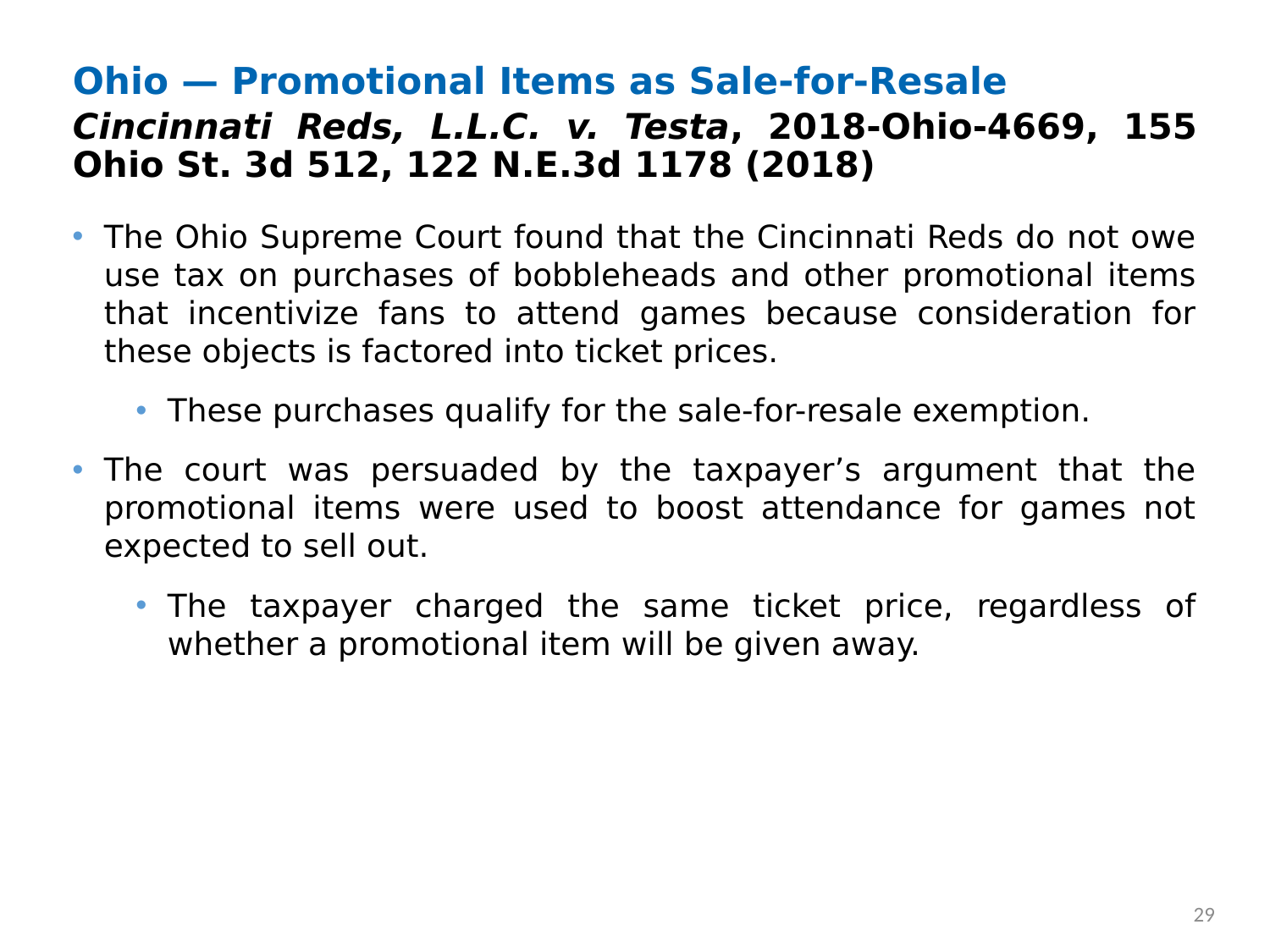

# Ohio — Promotional Items as Sale-for-Resale
Cincinnati Reds, L.L.C. v. Testa, 2018-Ohio-4669, 155 Ohio St. 3d 512, 122 N.E.3d 1178 (2018)
The Ohio Supreme Court found that the Cincinnati Reds do not owe use tax on purchases of bobbleheads and other promotional items that incentivize fans to attend games because consideration for these objects is factored into ticket prices.
These purchases qualify for the sale-for-resale exemption.
The court was persuaded by the taxpayer’s argument that the promotional items were used to boost attendance for games not expected to sell out.
The taxpayer charged the same ticket price, regardless of whether a promotional item will be given away.
29